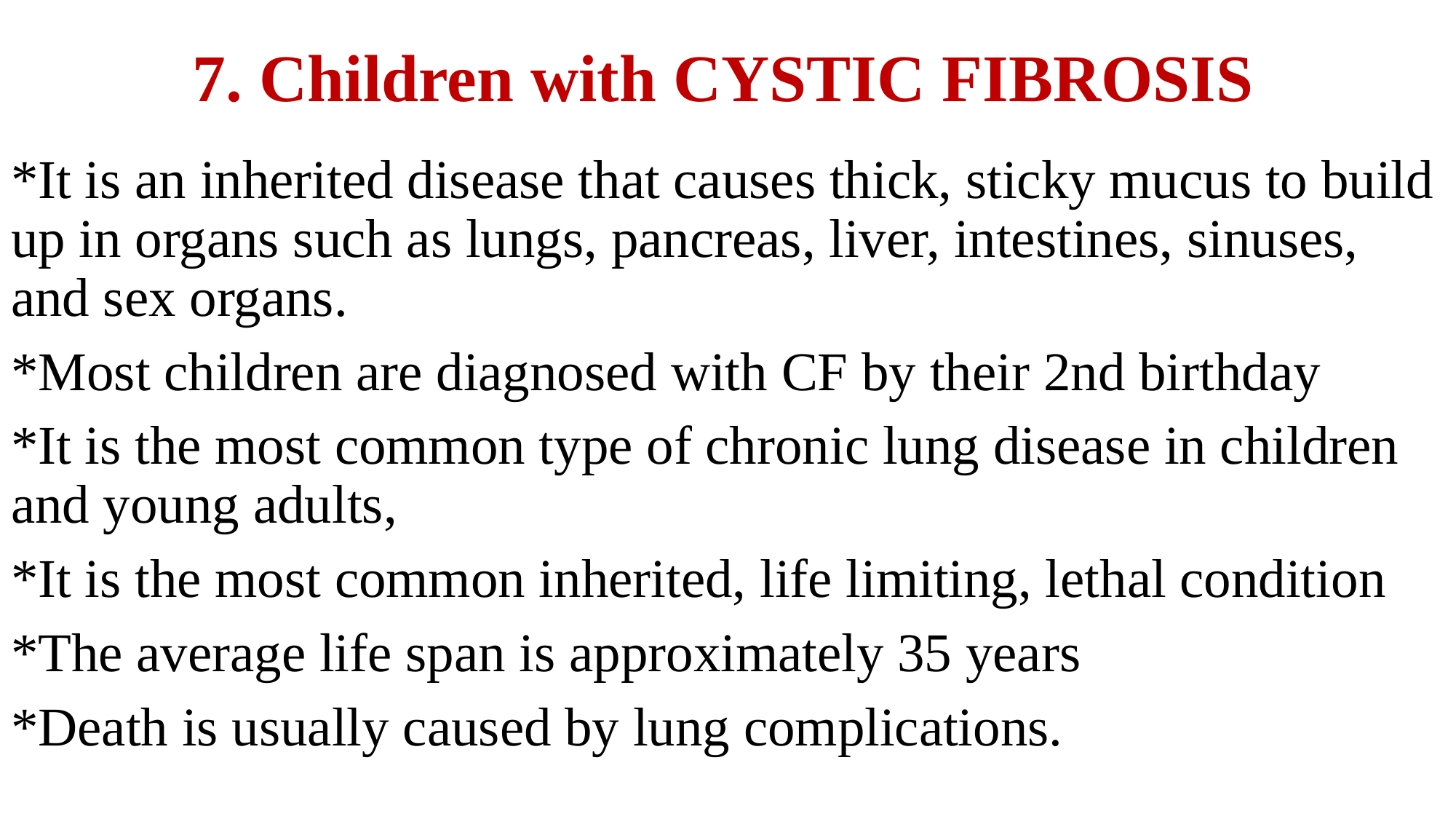

# 7. Children with CYSTIC FIBROSIS
*It is an inherited disease that causes thick, sticky mucus to build up in organs such as lungs, pancreas, liver, intestines, sinuses, and sex organs.
*Most children are diagnosed with CF by their 2nd birthday
*It is the most common type of chronic lung disease in children and young adults,
*It is the most common inherited, life limiting, lethal condition
*The average life span is approximately 35 years
*Death is usually caused by lung complications.